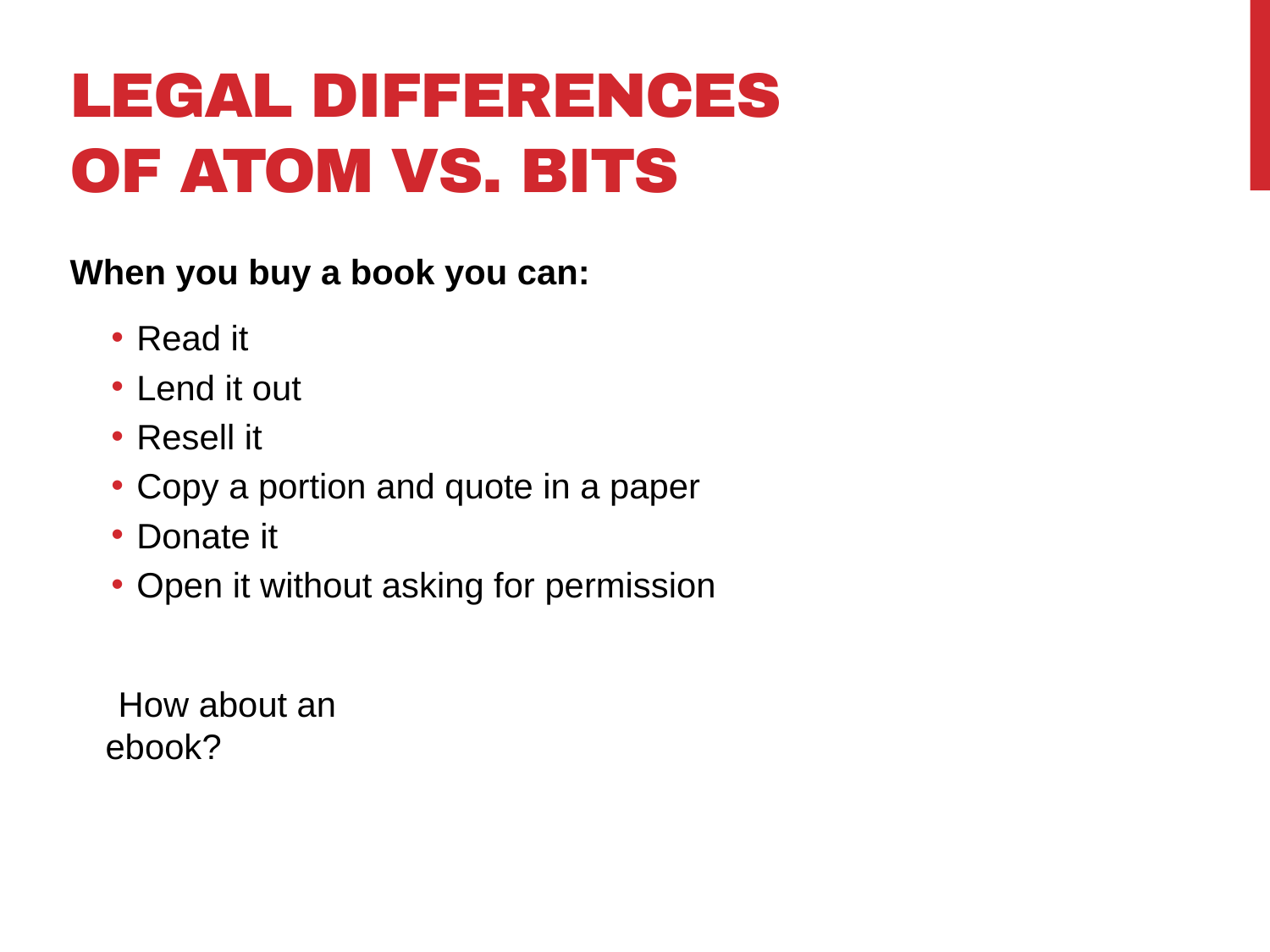

# Legal Differences of Atom vs. Bits
When you buy a book you can:
Read it
Lend it out
Resell it
Copy a portion and quote in a paper
Donate it
Open it without asking for permission

How about an ebook?